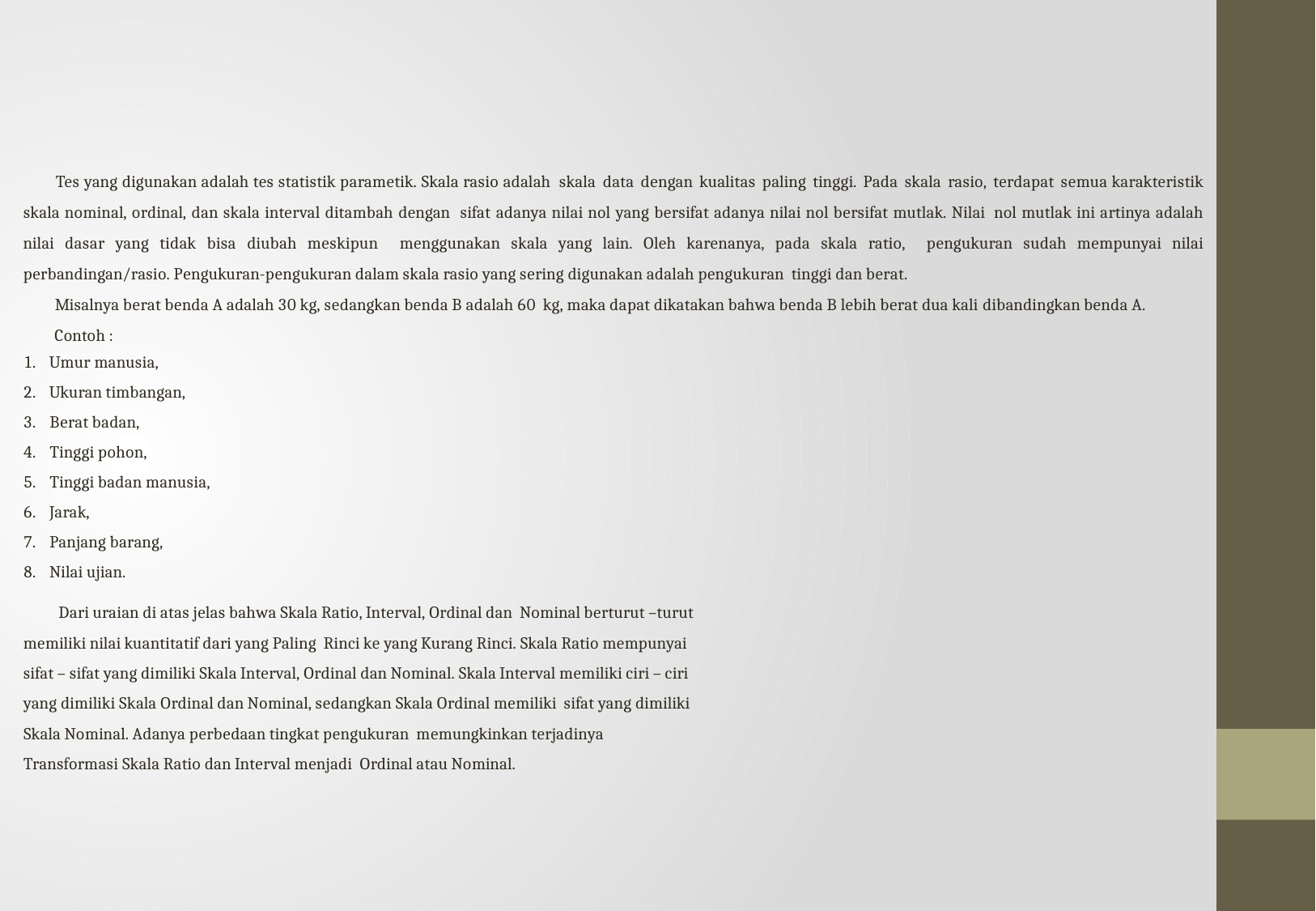

Tes yang digunakan adalah tes statistik parametik. Skala rasio adalah  skala data dengan kualitas paling tinggi. Pada skala rasio, terdapat semua karakteristik skala nominal, ordinal, dan skala interval ditambah dengan  sifat adanya nilai nol yang bersifat adanya nilai nol bersifat mutlak. Nilai nol mutlak ini artinya adalah nilai dasar yang tidak bisa diubah meskipun  menggunakan skala yang lain. Oleh karenanya, pada skala ratio,  pengukuran sudah mempunyai nilai perbandingan/rasio. Pengukuran-pengukuran dalam skala rasio yang sering digunakan adalah pengukuran  tinggi dan berat.
Misalnya berat benda A adalah 30 kg, sedangkan benda B adalah 60  kg, maka dapat dikatakan bahwa benda B lebih berat dua kali dibandingkan benda A.
Contoh :
Umur manusia,
Ukuran timbangan,
Berat badan,
Tinggi pohon,
Tinggi badan manusia,
Jarak,
Panjang barang,
Nilai ujian.
	Dari uraian di atas jelas bahwa Skala Ratio, Interval, Ordinal dan  Nominal berturut –turut memiliki nilai kuantitatif dari yang Paling  Rinci ke yang Kurang Rinci. Skala Ratio mempunyai sifat – sifat yang dimiliki Skala Interval, Ordinal dan Nominal. Skala Interval memiliki ciri – ciri  yang dimiliki Skala Ordinal dan Nominal, sedangkan Skala Ordinal memiliki  sifat yang dimiliki Skala Nominal. Adanya perbedaan tingkat pengukuran  memungkinkan terjadinya Transformasi Skala Ratio dan Interval menjadi  Ordinal atau Nominal.